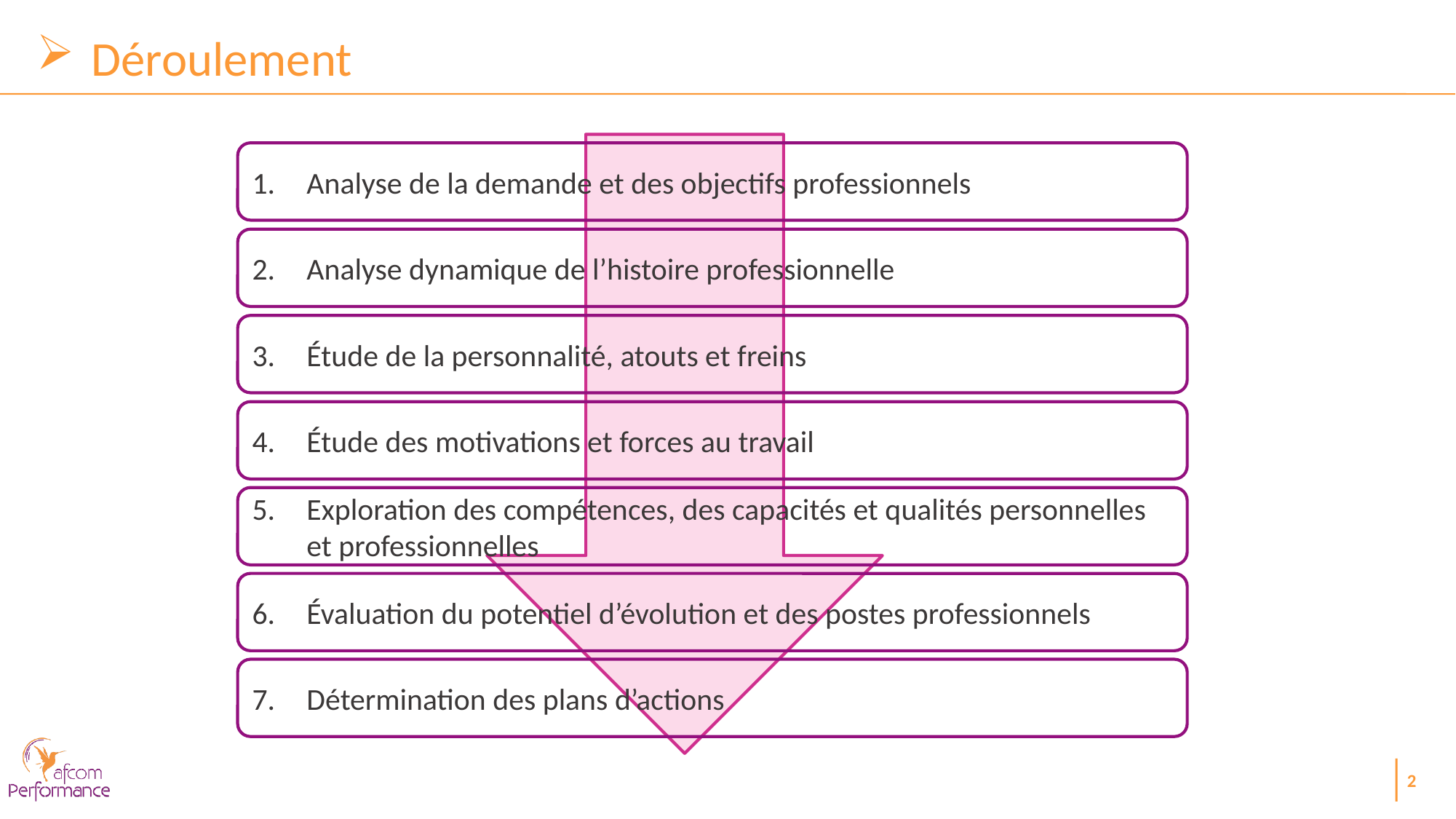

Déroulement

Analyse de la demande et des objectifs professionnels
Analyse dynamique de l’histoire professionnelle
Étude de la personnalité, atouts et freins
Étude des motivations et forces au travail
Exploration des compétences, des capacités et qualités personnelles et professionnelles
Évaluation du potentiel d’évolution et des postes professionnels
Détermination des plans d’actions
2